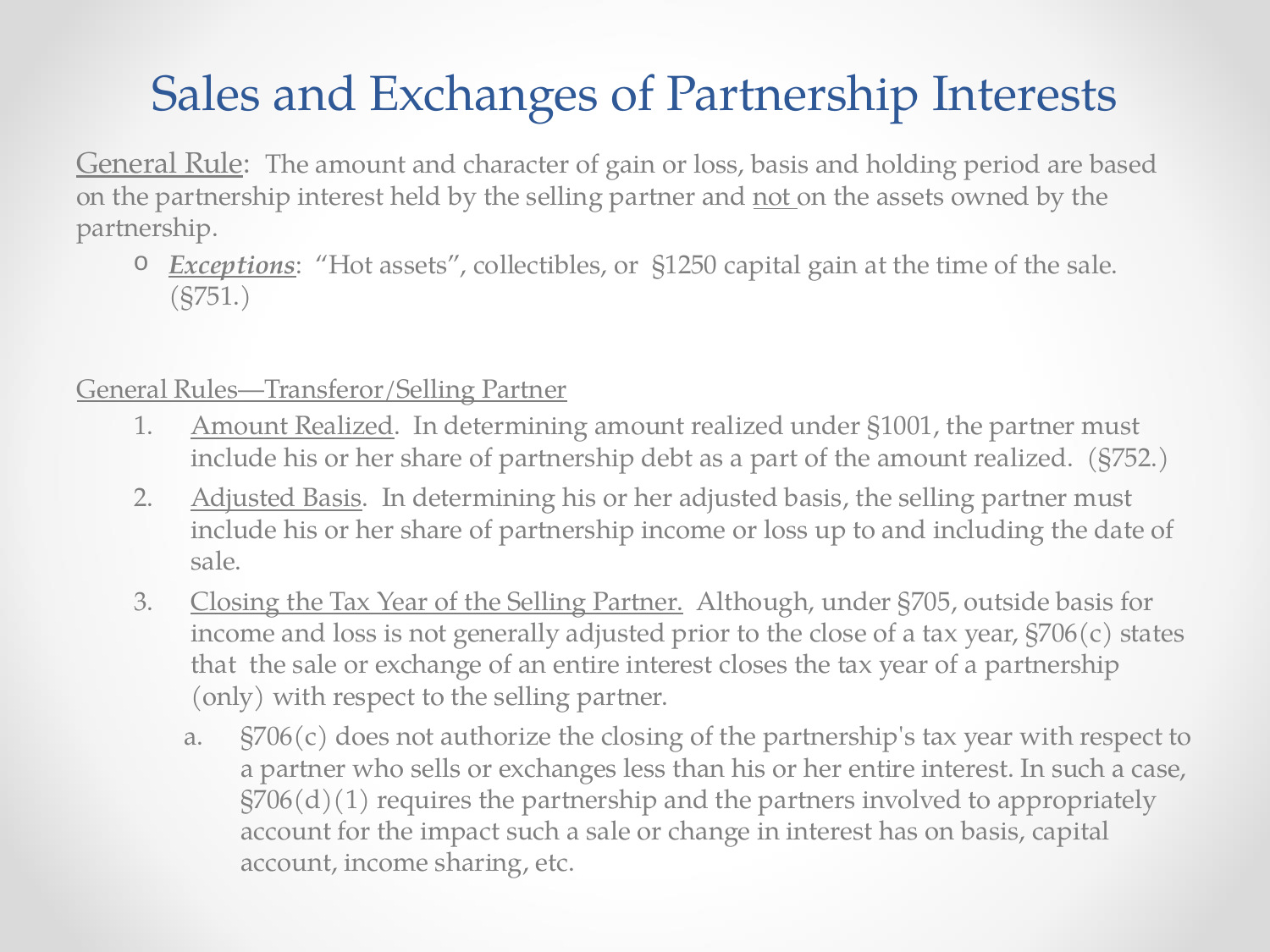

# Sales and Exchanges of Partnership Interests
General Rule:  The amount and character of gain or loss, basis and holding period are based on the partnership interest held by the selling partner and not on the assets owned by the partnership.
Exceptions:  “Hot assets”, collectibles, or  §1250 capital gain at the time of the sale. (§751.)

General Rules—Transferor/Selling Partner
Amount Realized.  In determining amount realized under §1001, the partner must include his or her share of partnership debt as a part of the amount realized.  (§752.)
Adjusted Basis.  In determining his or her adjusted basis, the selling partner must include his or her share of partnership income or loss up to and including the date of sale.
Closing the Tax Year of the Selling Partner.  Although, under §705, outside basis for income and loss is not generally adjusted prior to the close of a tax year, §706(c) states that  the sale or exchange of an entire interest closes the tax year of a partnership (only) with respect to the selling partner.
§706(c) does not authorize the closing of the partnership's tax year with respect to a partner who sells or exchanges less than his or her entire interest. In such a case, §706(d)(1) requires the partnership and the partners involved to appropriately account for the impact such a sale or change in interest has on basis, capital account, income sharing, etc.

15